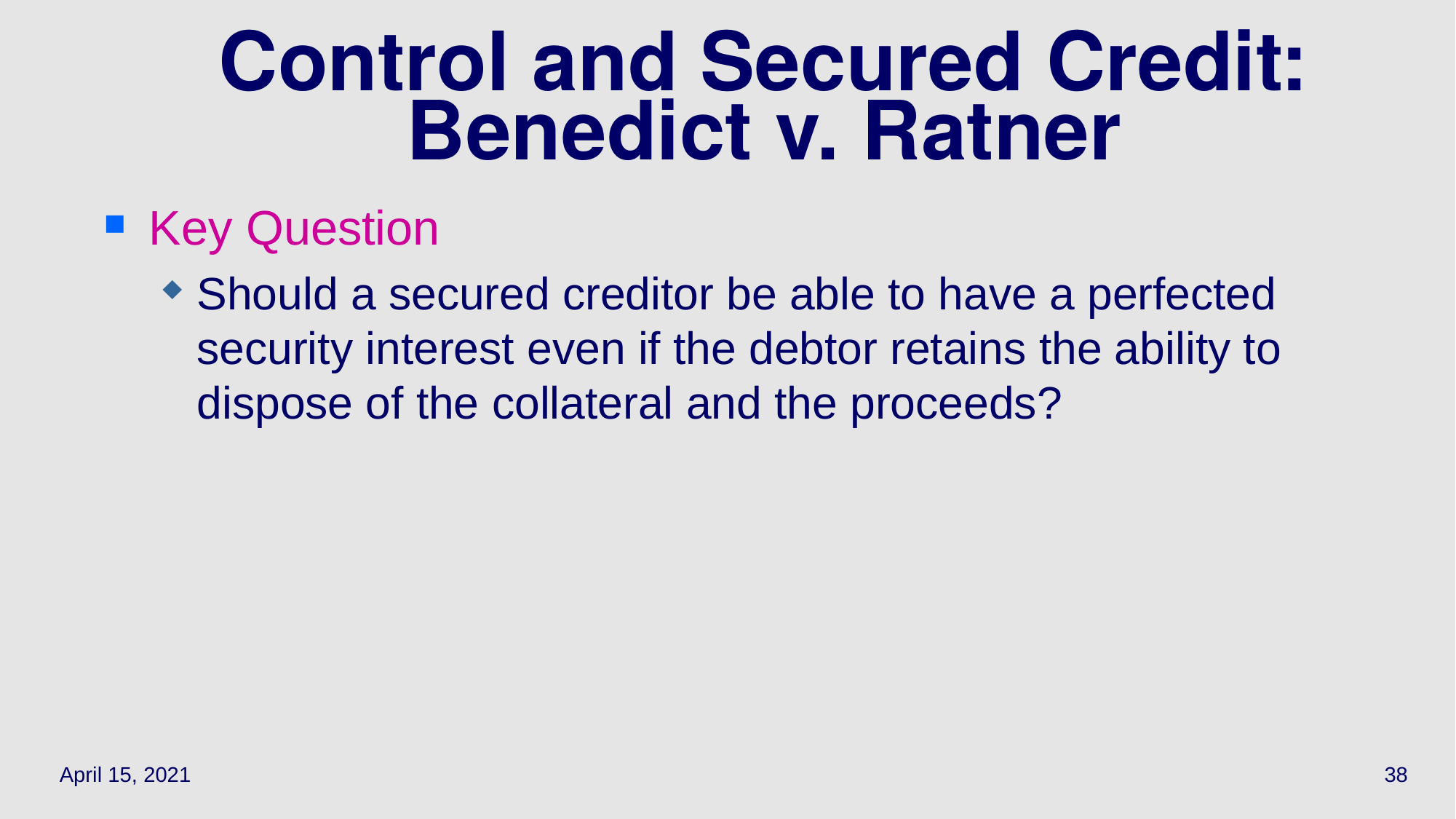

# Control and Secured Credit: Benedict v. Ratner
Key Question
Should a secured creditor be able to have a perfected security interest even if the debtor retains the ability to dispose of the collateral and the proceeds?
April 15, 2021
38